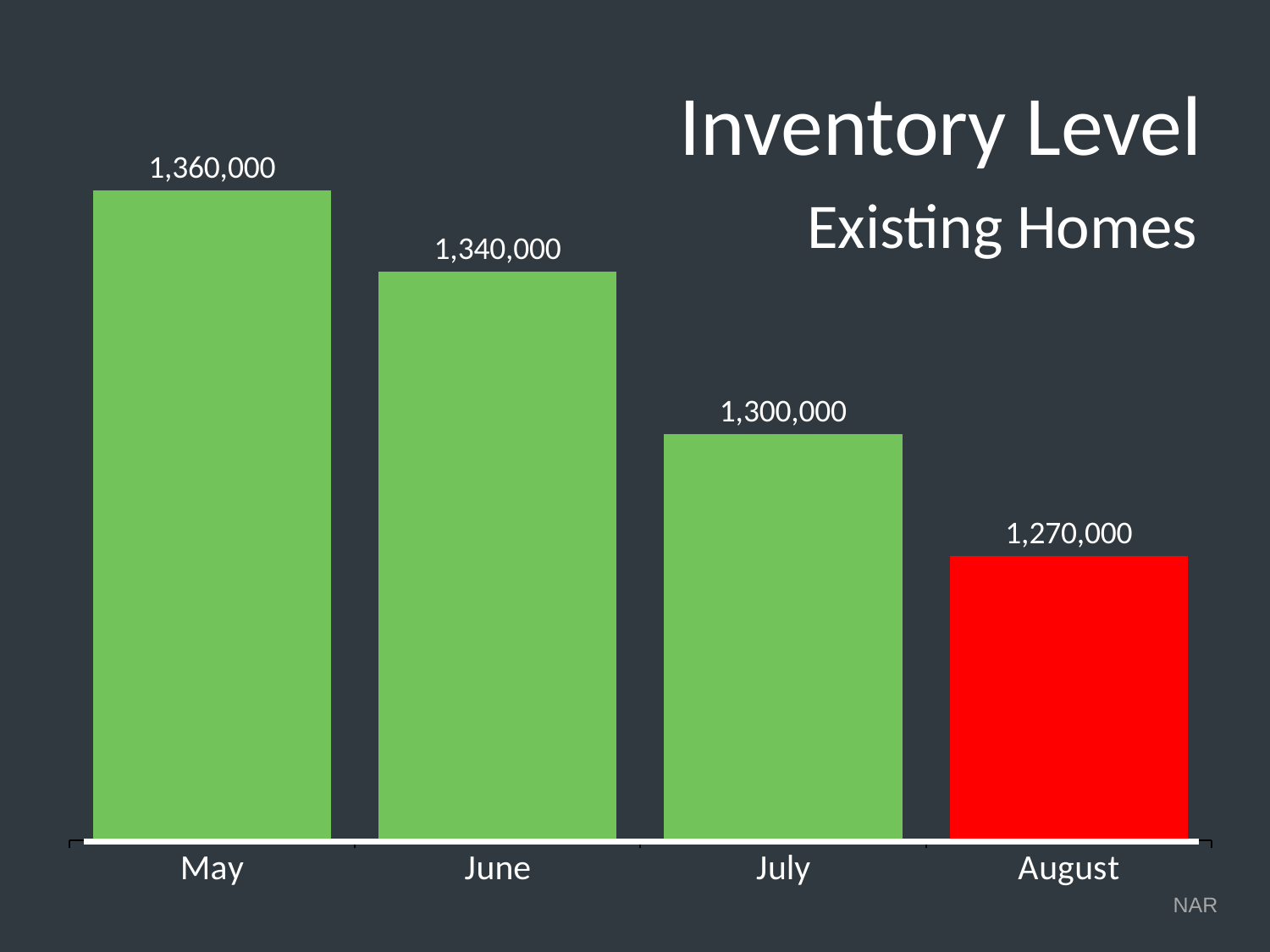

### Chart

| Category | Series 1 |
|---|---|
| May | 1360000.0 |
| June | 1340000.0 |
| July | 1300000.0 |
| August | 1270000.0 |
Inventory Level
Existing Homes
NAR